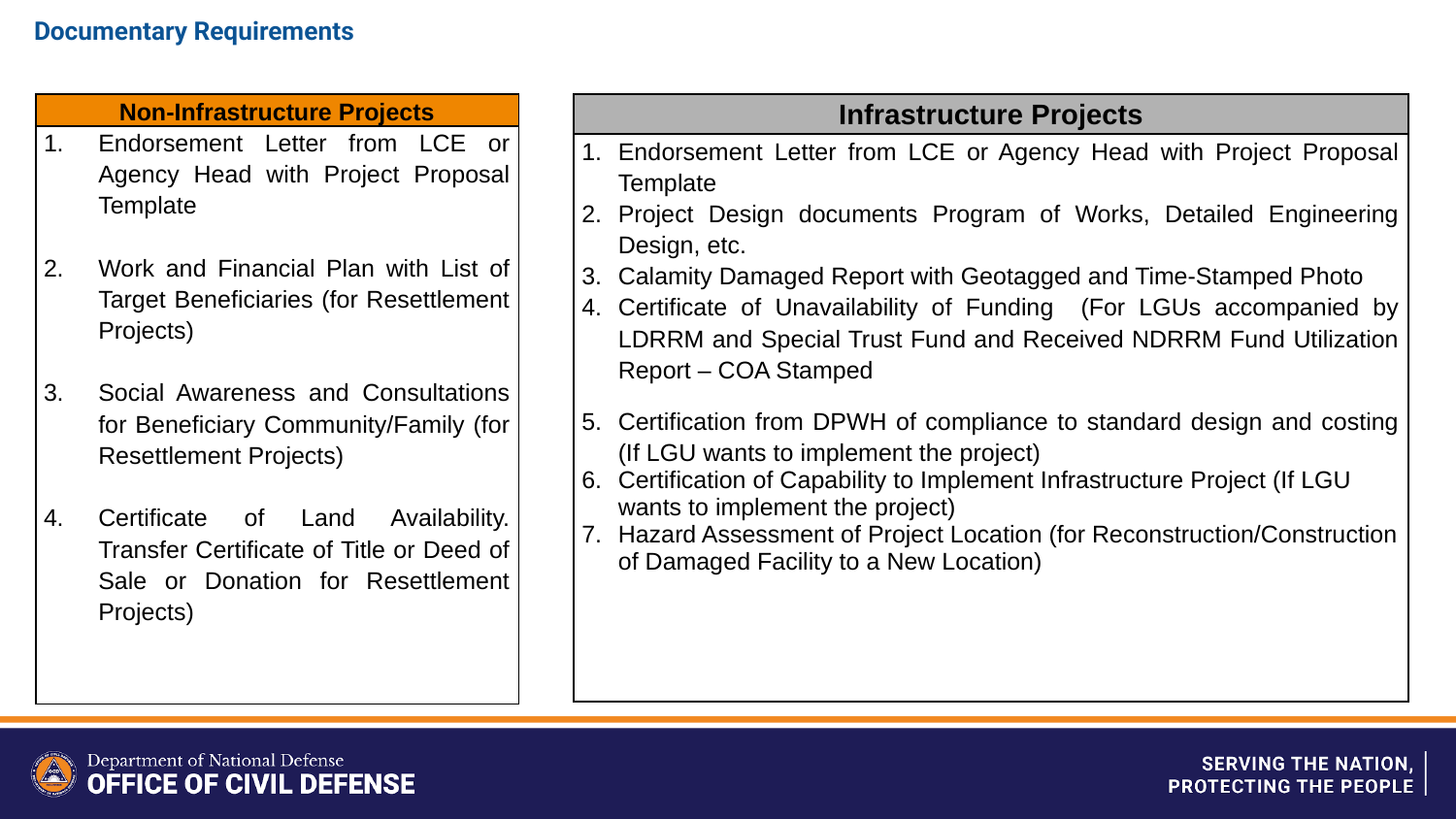

# Documentary Requirements
| Non-Infrastructure Projects |
| --- |
| Endorsement Letter from LCE or Agency Head with Project Proposal Template Work and Financial Plan with List of Target Beneficiaries (for Resettlement Projects) Social Awareness and Consultations for Beneficiary Community/Family (for Resettlement Projects) Certificate of Land Availability. Transfer Certificate of Title or Deed of Sale or Donation for Resettlement Projects) |
| Infrastructure Projects |
| --- |
| Endorsement Letter from LCE or Agency Head with Project Proposal Template Project Design documents Program of Works, Detailed Engineering Design, etc. Calamity Damaged Report with Geotagged and Time-Stamped Photo Certificate of Unavailability of Funding (For LGUs accompanied by LDRRM and Special Trust Fund and Received NDRRM Fund Utilization Report – COA Stamped Certification from DPWH of compliance to standard design and costing (If LGU wants to implement the project) Certification of Capability to Implement Infrastructure Project (If LGU wants to implement the project) Hazard Assessment of Project Location (for Reconstruction/Construction of Damaged Facility to a New Location) |